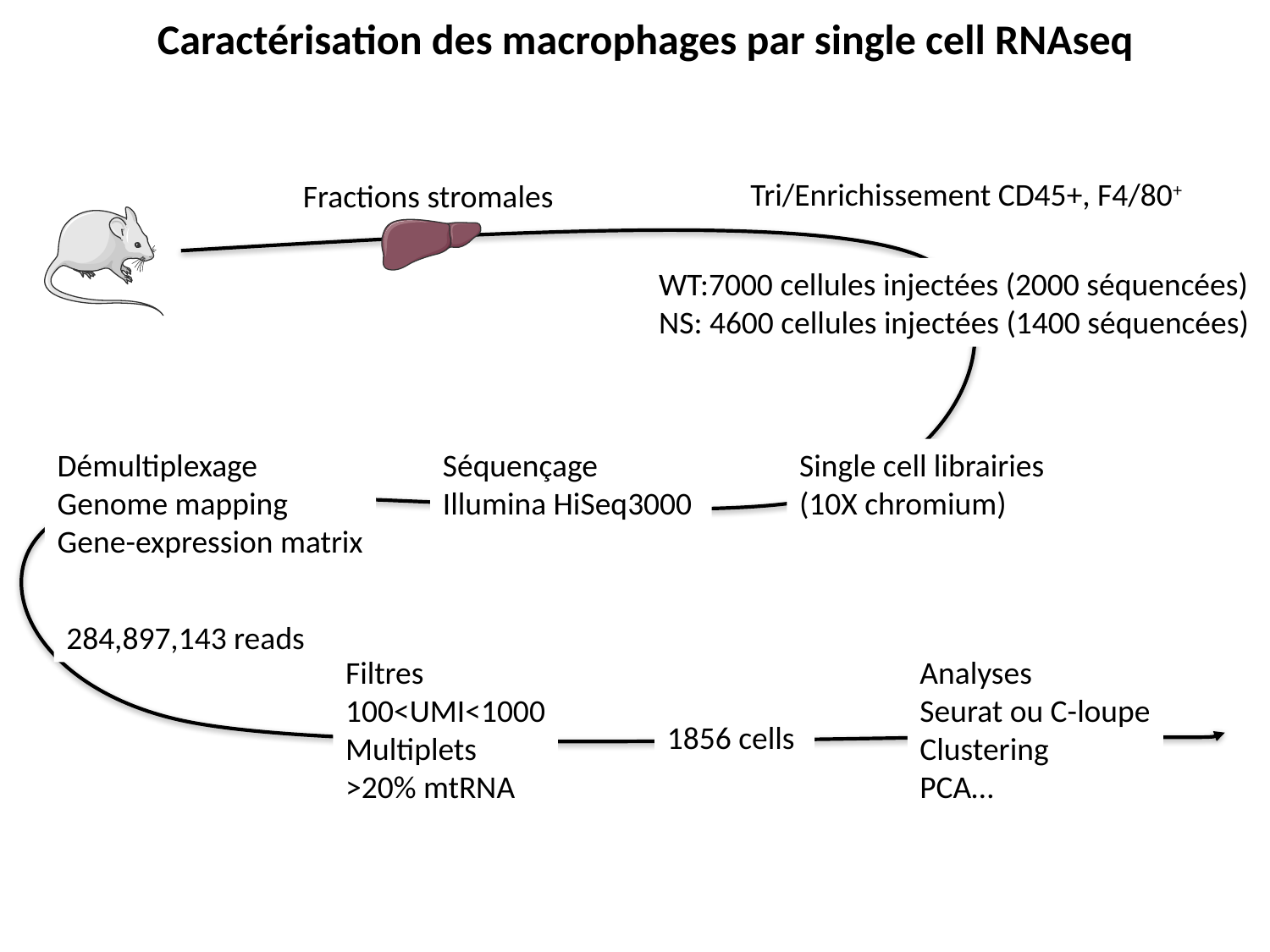

Caractérisation des macrophages par single cell RNAseq
Tri/Enrichissement CD45+, F4/80+
Fractions stromales

WT:7000 cellules injectées (2000 séquencées)
NS: 4600 cellules injectées (1400 séquencées)

Démultiplexage
Genome mapping
Gene-expression matrix
Séquençage
Illumina HiSeq3000
Single cell librairies
(10X chromium)
284,897,143 reads
Filtres
100<UMI<1000
Multiplets
>20% mtRNA

Analyses
Seurat ou C-loupe
Clustering
PCA…
1856 cells